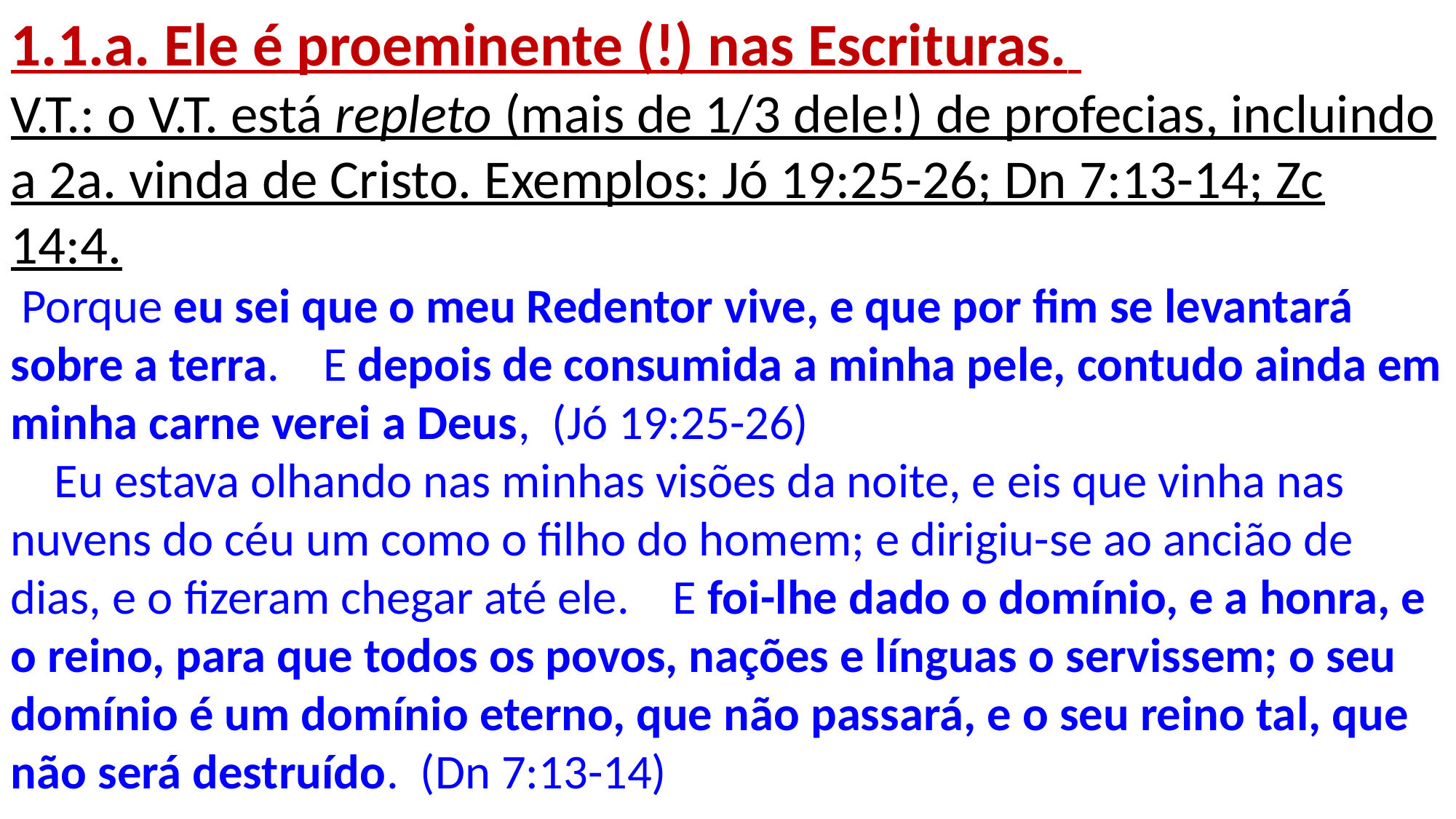

1.1.a. Ele é proeminente (!) nas Escrituras.
V.T.: o V.T. está repleto (mais de 1/3 dele!) de profecias, incluindo a 2a. vinda de Cristo. Exemplos: Jó 19:25-26; Dn 7:13-14; Zc 14:4.
 Porque eu sei que o meu Redentor vive, e que por fim se levantará sobre a terra.    E depois de consumida a minha pele, contudo ainda em minha carne verei a Deus,  (Jó 19:25-26)
    Eu estava olhando nas minhas visões da noite, e eis que vinha nas nuvens do céu um como o filho do homem; e dirigiu-se ao ancião de dias, e o fizeram chegar até ele.    E foi-lhe dado o domínio, e a honra, e o reino, para que todos os povos, nações e línguas o servissem; o seu domínio é um domínio eterno, que não passará, e o seu reino tal, que não será destruído.  (Dn 7:13-14)